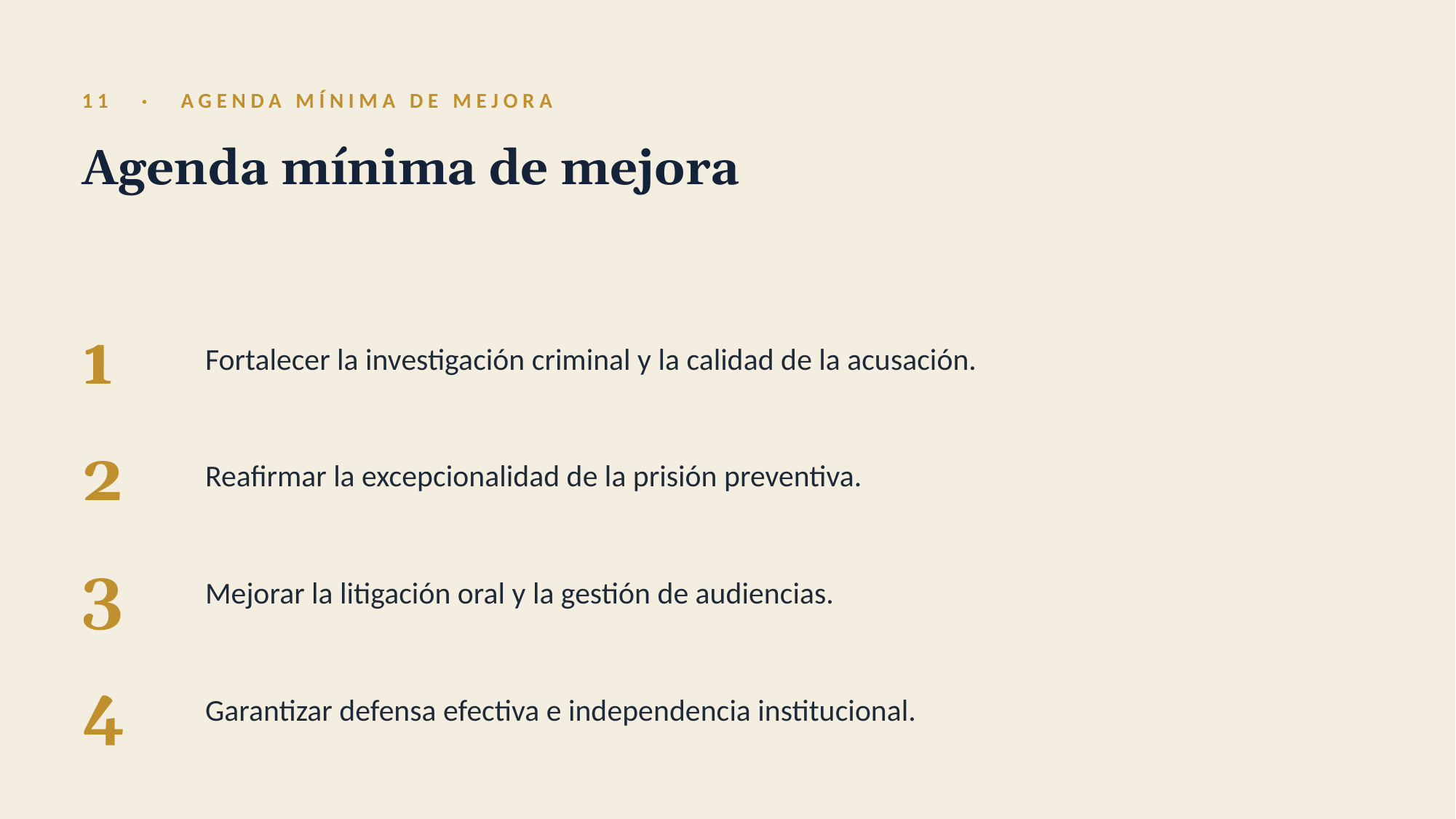

11   ·   AGENDA MÍNIMA DE MEJORA
Agenda mínima de mejora
1
Fortalecer la investigación criminal y la calidad de la acusación.
2
Reafirmar la excepcionalidad de la prisión preventiva.
3
Mejorar la litigación oral y la gestión de audiencias.
4
Garantizar defensa efectiva e independencia institucional.